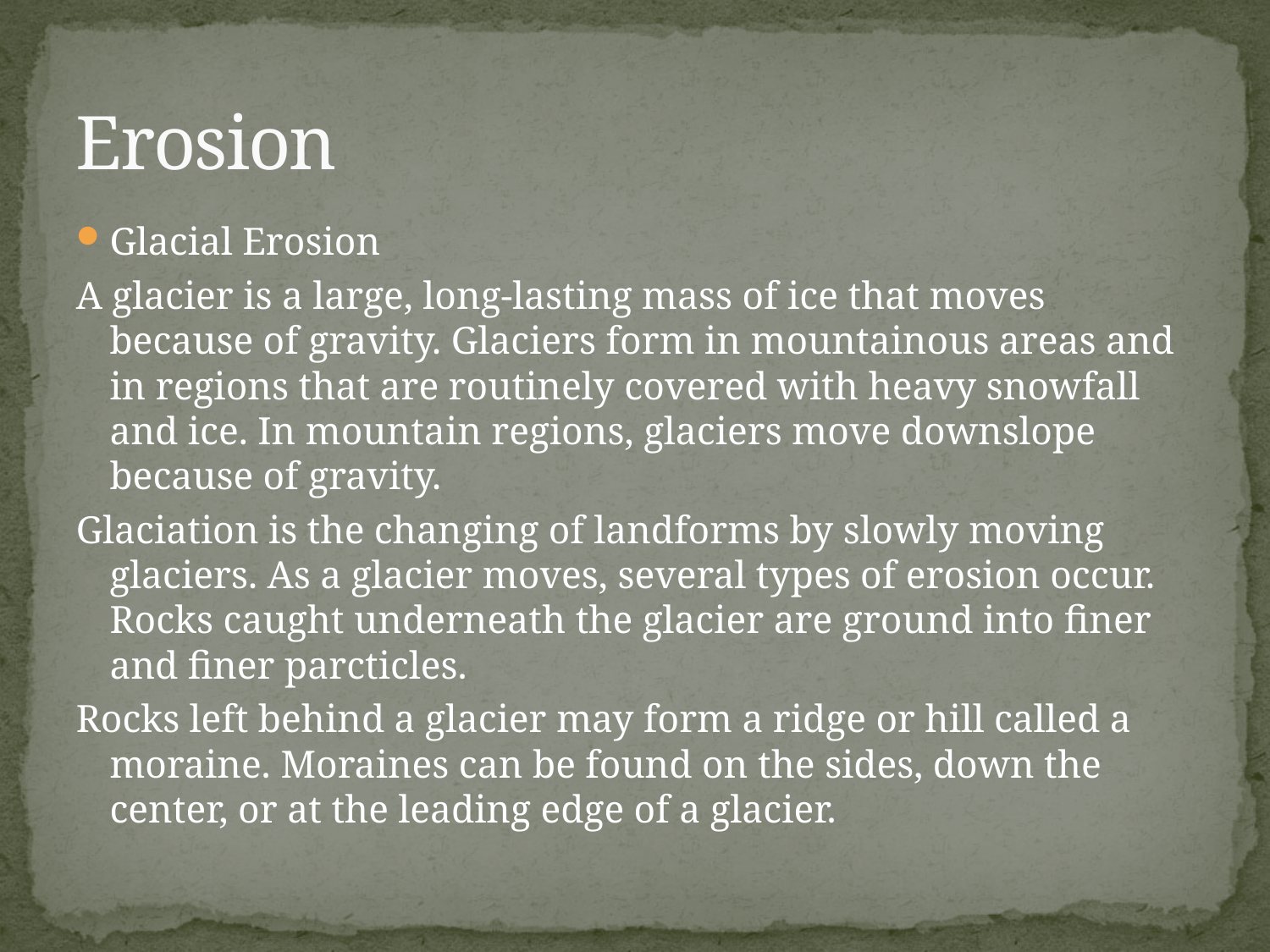

# Erosion
Glacial Erosion
A glacier is a large, long-lasting mass of ice that moves because of gravity. Glaciers form in mountainous areas and in regions that are routinely covered with heavy snowfall and ice. In mountain regions, glaciers move downslope because of gravity.
Glaciation is the changing of landforms by slowly moving glaciers. As a glacier moves, several types of erosion occur. Rocks caught underneath the glacier are ground into finer and finer parcticles.
Rocks left behind a glacier may form a ridge or hill called a moraine. Moraines can be found on the sides, down the center, or at the leading edge of a glacier.